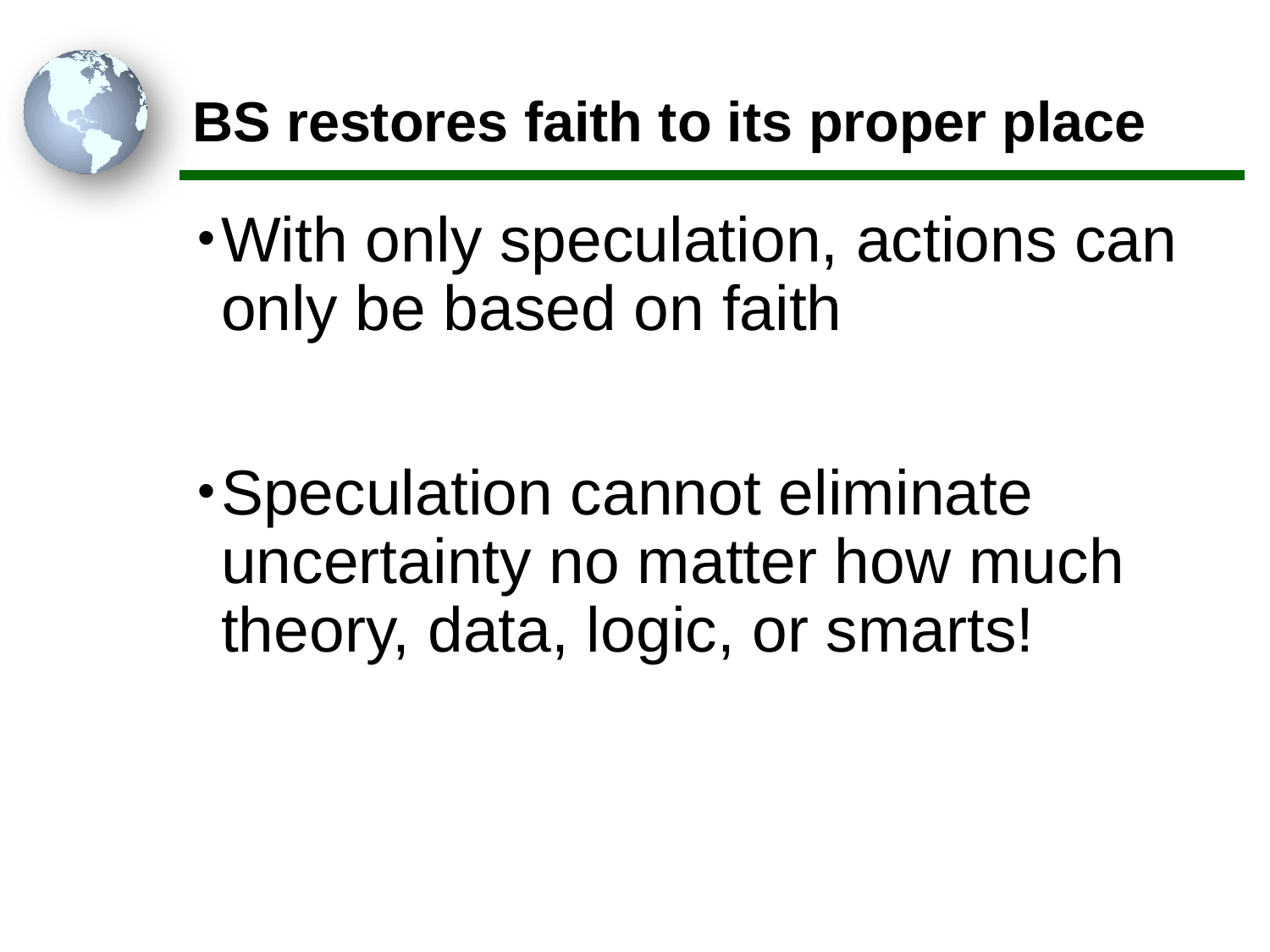

# BS restores faith to its proper place
With only speculation, actions can only be based on faith

Speculation cannot eliminate uncertainty no matter how much theory, data, logic, or smarts!